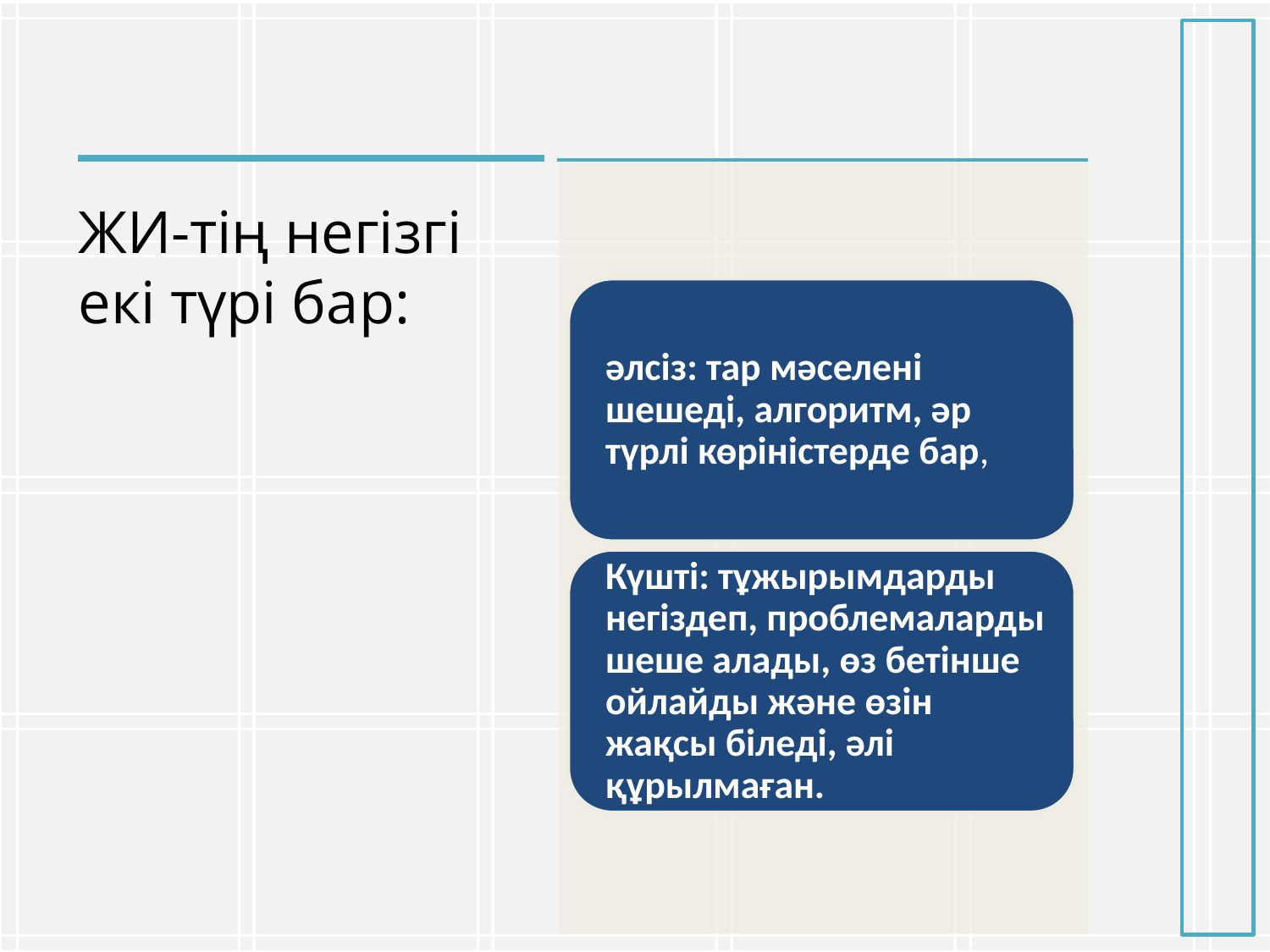

әлсіз: тар мәселені шешеді, алгоритм, әр түрлі көріністерде бар,
Күшті: тұжырымдарды негіздеп, проблемаларды шеше алады, өз бетінше ойлайды және өзін жақсы біледі, әлі құрылмаған.
# ЖИ-тің негізгі екі түрі бар: